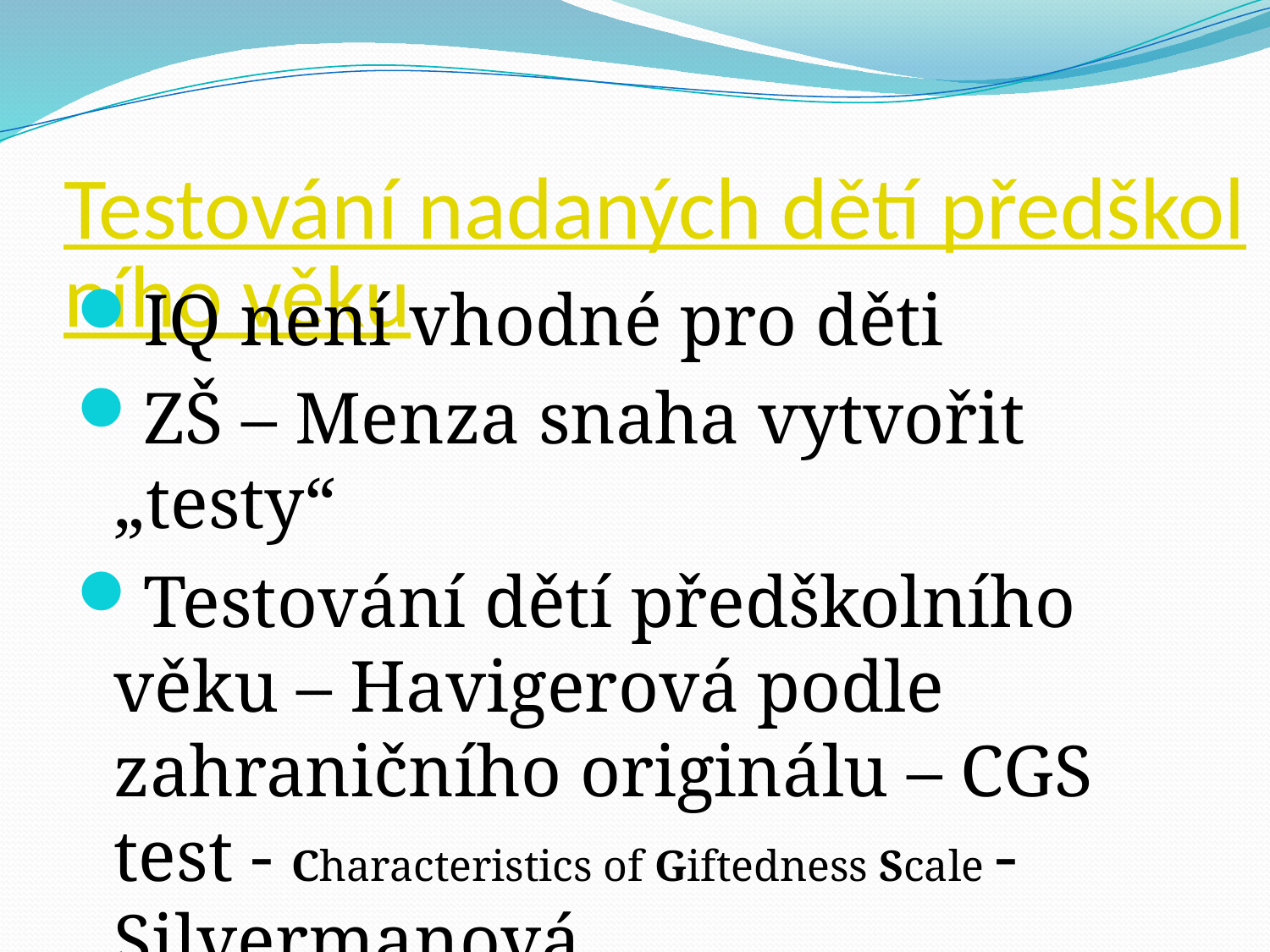

# Testování nadaných dětí předškolního věku
IQ není vhodné pro děti
ZŠ – Menza snaha vytvořit „testy“
Testování dětí předškolního věku – Havigerová podle zahraničního originálu – CGS test - Characteristics of Giftedness Scale - Silvermanová